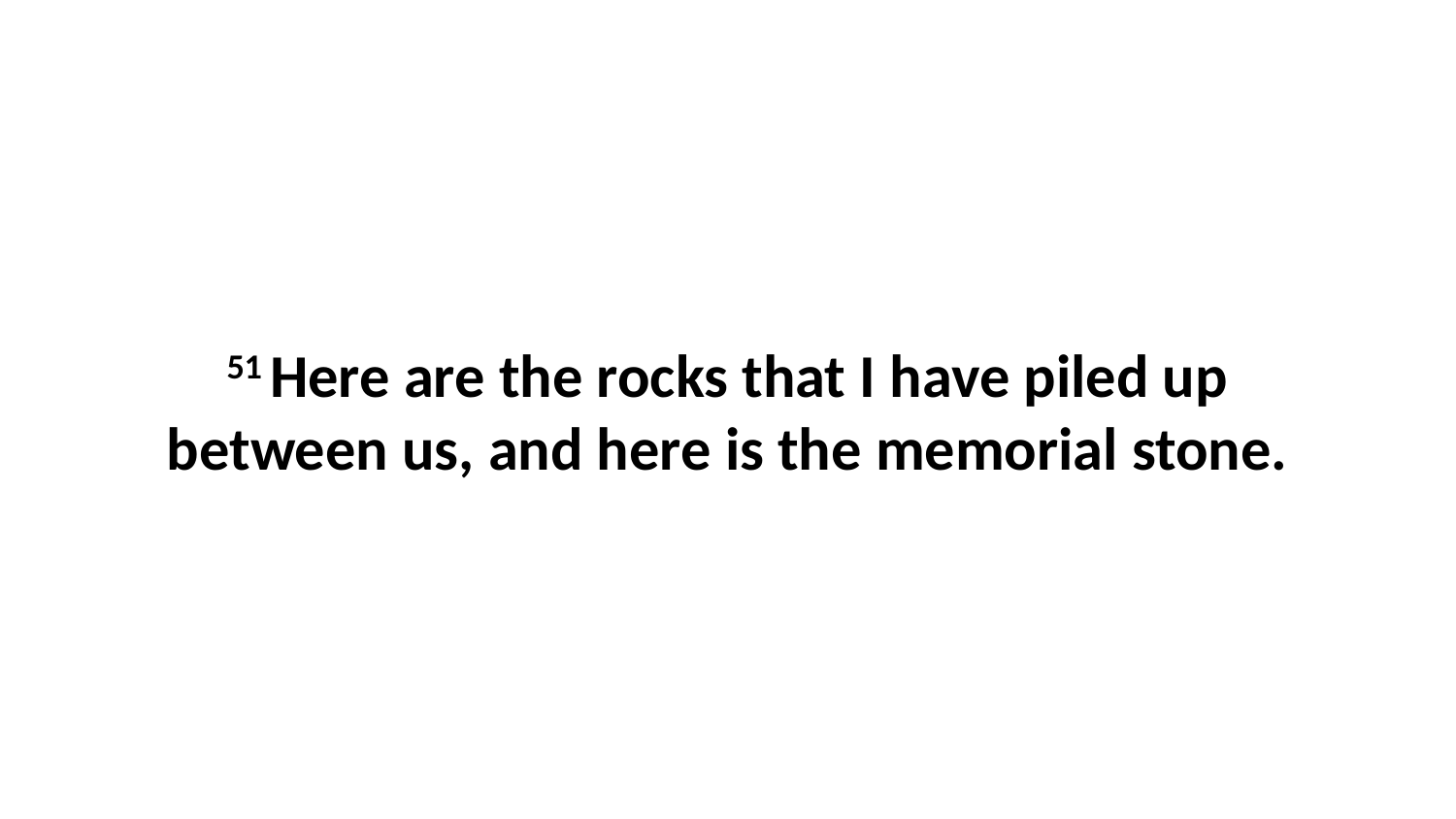

51 Here are the rocks that I have piled up between us, and here is the memorial stone.